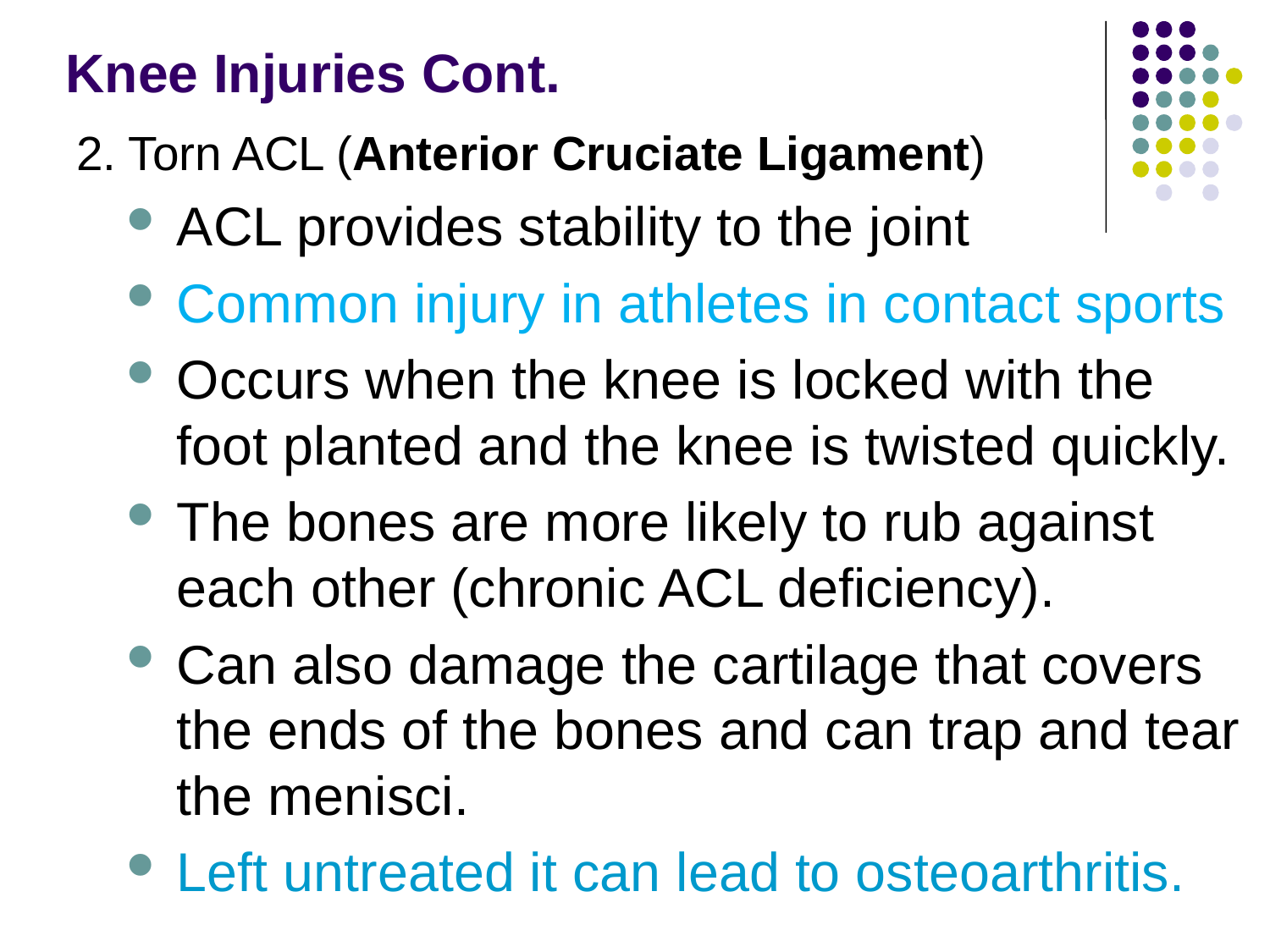

# Knee Injuries Cont.
2. Torn ACL (Anterior Cruciate Ligament)
ACL provides stability to the joint
Common injury in athletes in contact sports
Occurs when the knee is locked with the foot planted and the knee is twisted quickly.
The bones are more likely to rub against each other (chronic ACL deficiency).
Can also damage the cartilage that covers the ends of the bones and can trap and tear the menisci.
Left untreated it can lead to osteoarthritis.